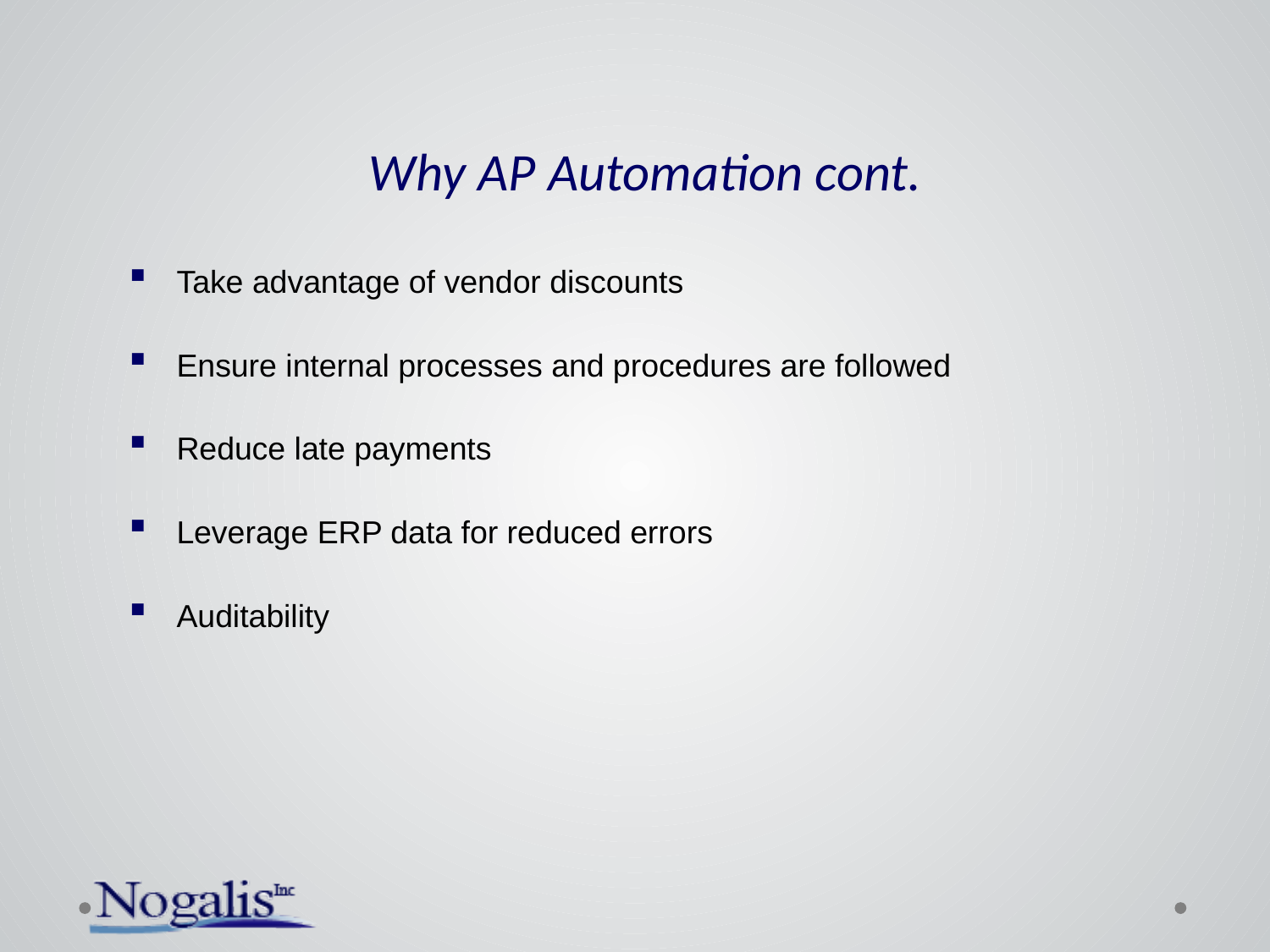

# Why AP Automation cont.
Take advantage of vendor discounts
Ensure internal processes and procedures are followed
Reduce late payments
Leverage ERP data for reduced errors
Auditability